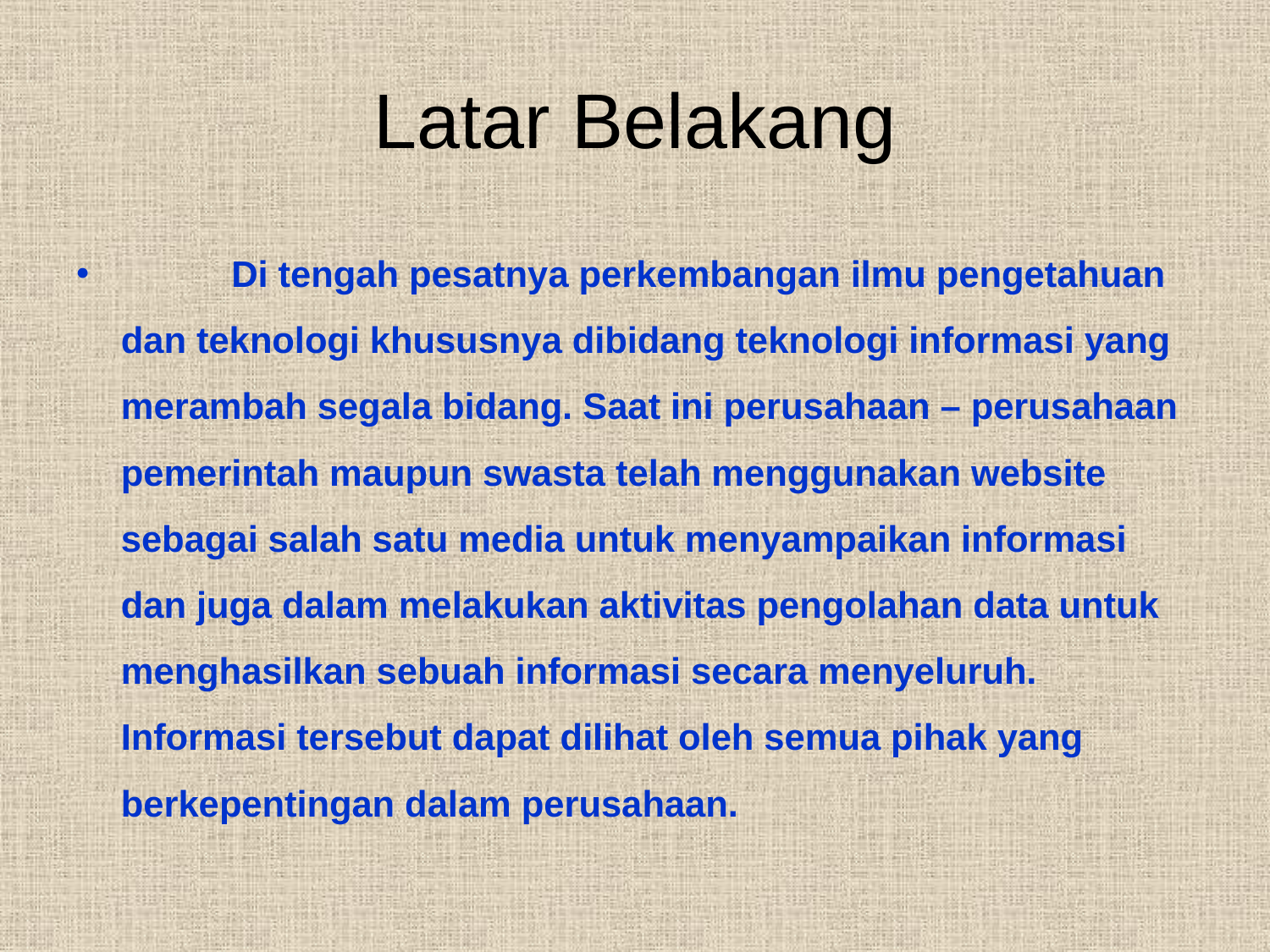

# Latar Belakang
	Di tengah pesatnya perkembangan ilmu pengetahuan dan teknologi khususnya dibidang teknologi informasi yang merambah segala bidang. Saat ini perusahaan – perusahaan pemerintah maupun swasta telah menggunakan website sebagai salah satu media untuk menyampaikan informasi dan juga dalam melakukan aktivitas pengolahan data untuk menghasilkan sebuah informasi secara menyeluruh. Informasi tersebut dapat dilihat oleh semua pihak yang berkepentingan dalam perusahaan.